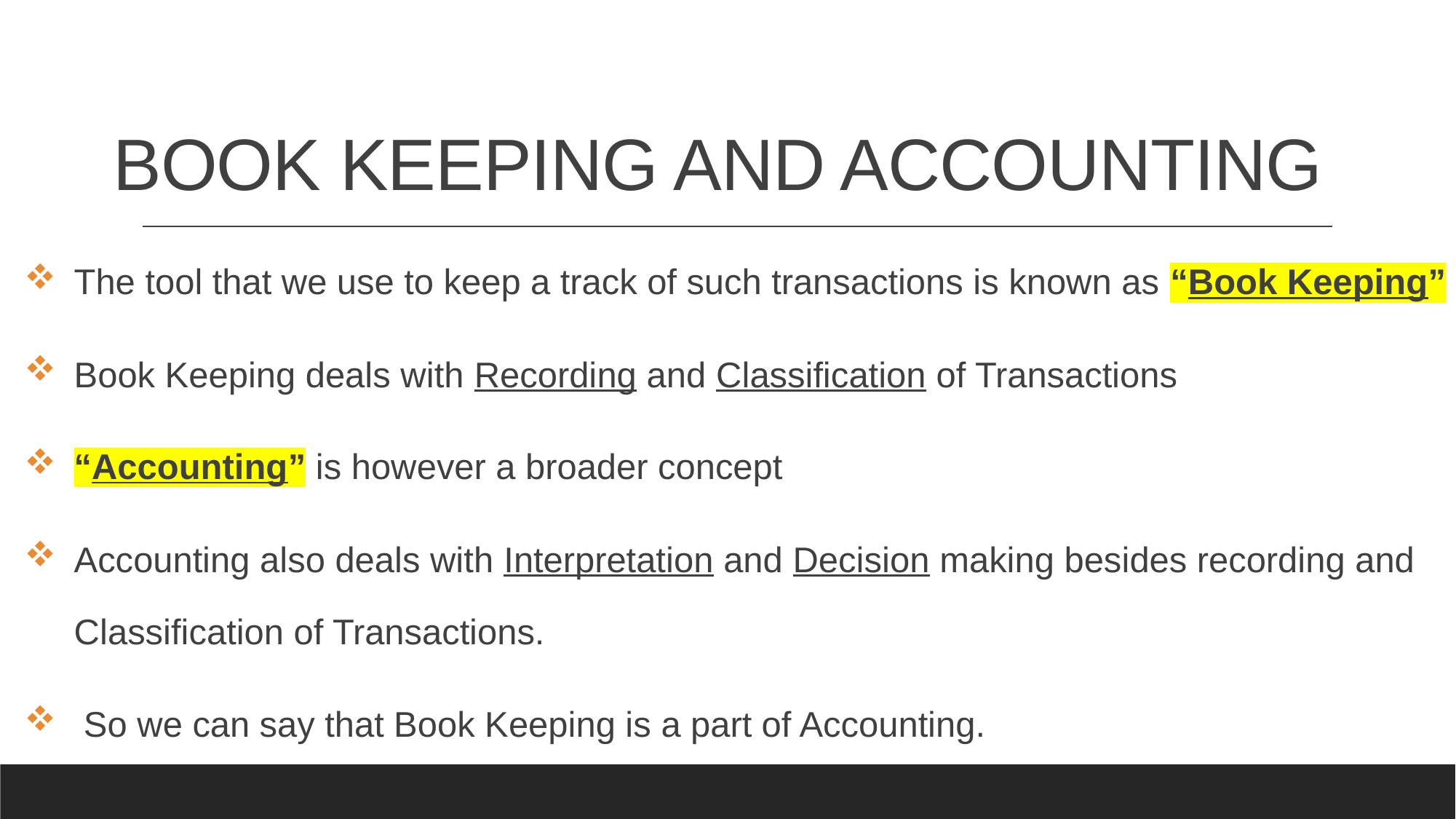

# BOOK KEEPING AND ACCOUNTING
The tool that we use to keep a track of such transactions is known as “Book Keeping”
Book Keeping deals with Recording and Classification of Transactions
“Accounting” is however a broader concept
Accounting also deals with Interpretation and Decision making besides recording and Classification of Transactions.
 So we can say that Book Keeping is a part of Accounting.